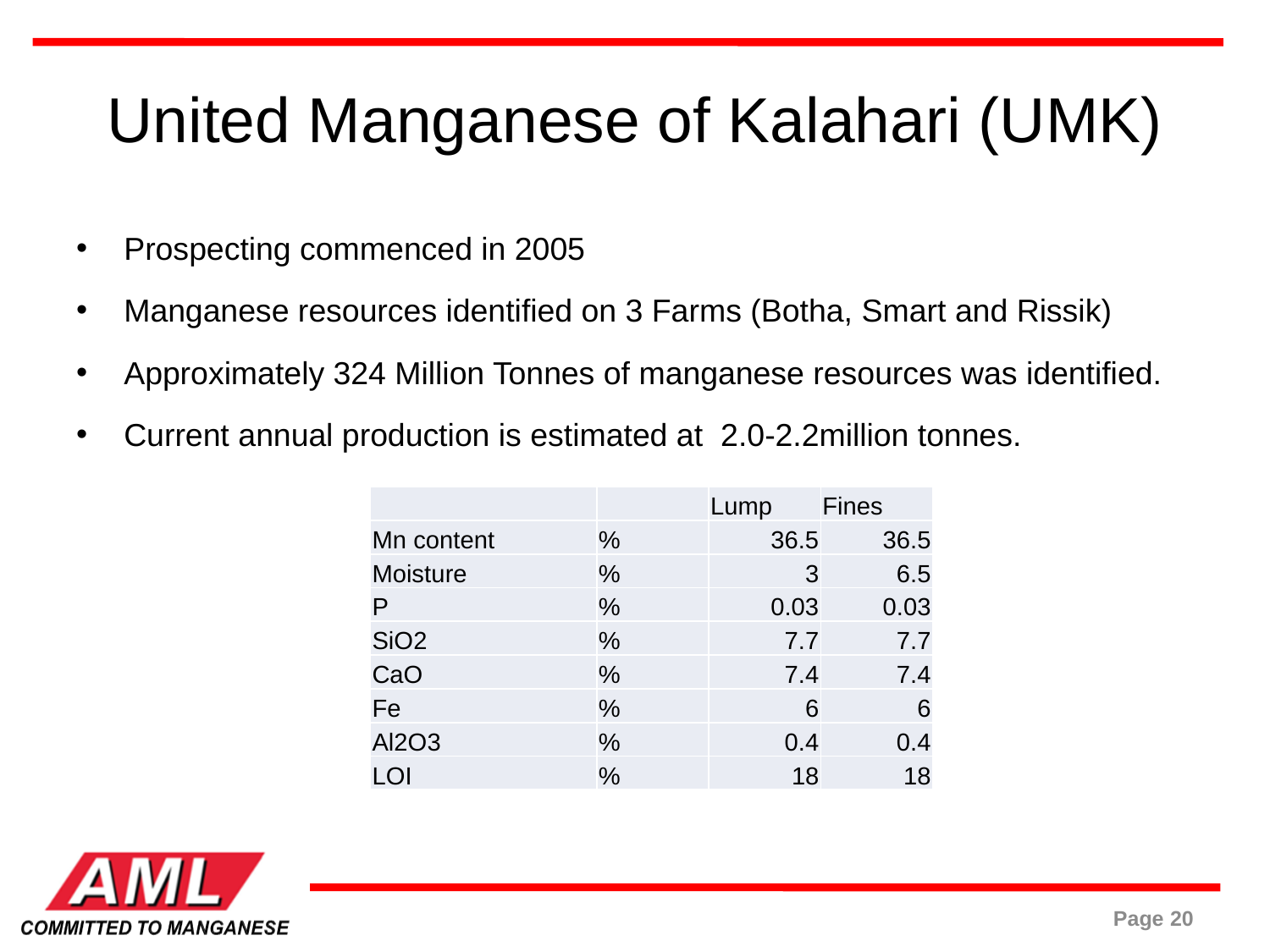

# United Manganese of Kalahari (UMK)
Prospecting commenced in 2005
Manganese resources identified on 3 Farms (Botha, Smart and Rissik)
Approximately 324 Million Tonnes of manganese resources was identified.
Current annual production is estimated at  2.0-2.2million tonnes.

|  |  | Lump | Fines |
| --- | --- | --- | --- |
| Mn content | % | 36.5 | 36.5 |
| Moisture | % | 3 | 6.5 |
| P | % | 0.03 | 0.03 |
| SiO2 | % | 7.7 | 7.7 |
| CaO | % | 7.4 | 7.4 |
| Fe | % | 6 | 6 |
| Al2O3 | % | 0.4 | 0.4 |
| LOI | % | 18 | 18 |
Page 20